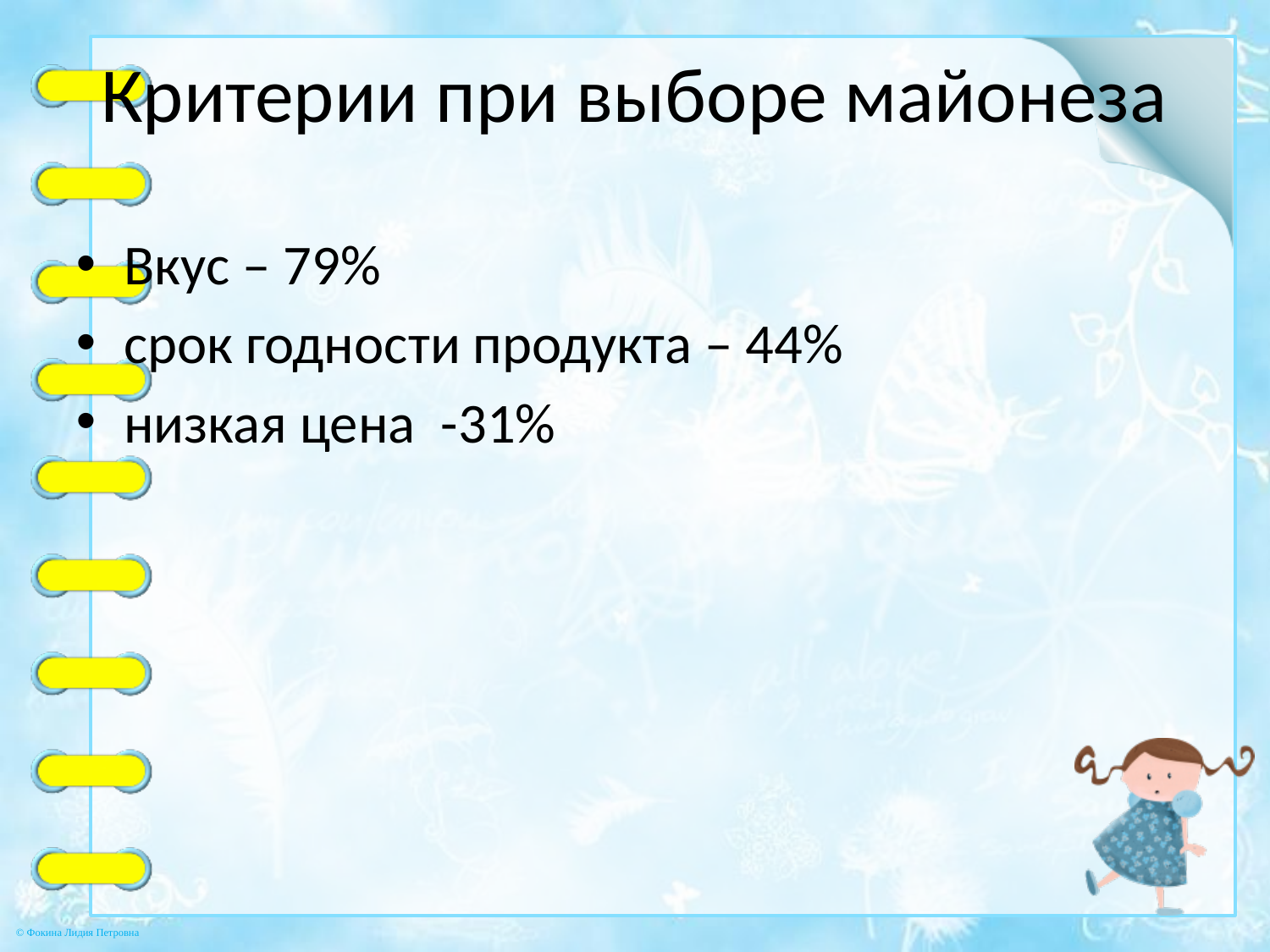

# Критерии при выборе майонеза
Вкус – 79%
срок годности продукта – 44%
низкая цена  -31%